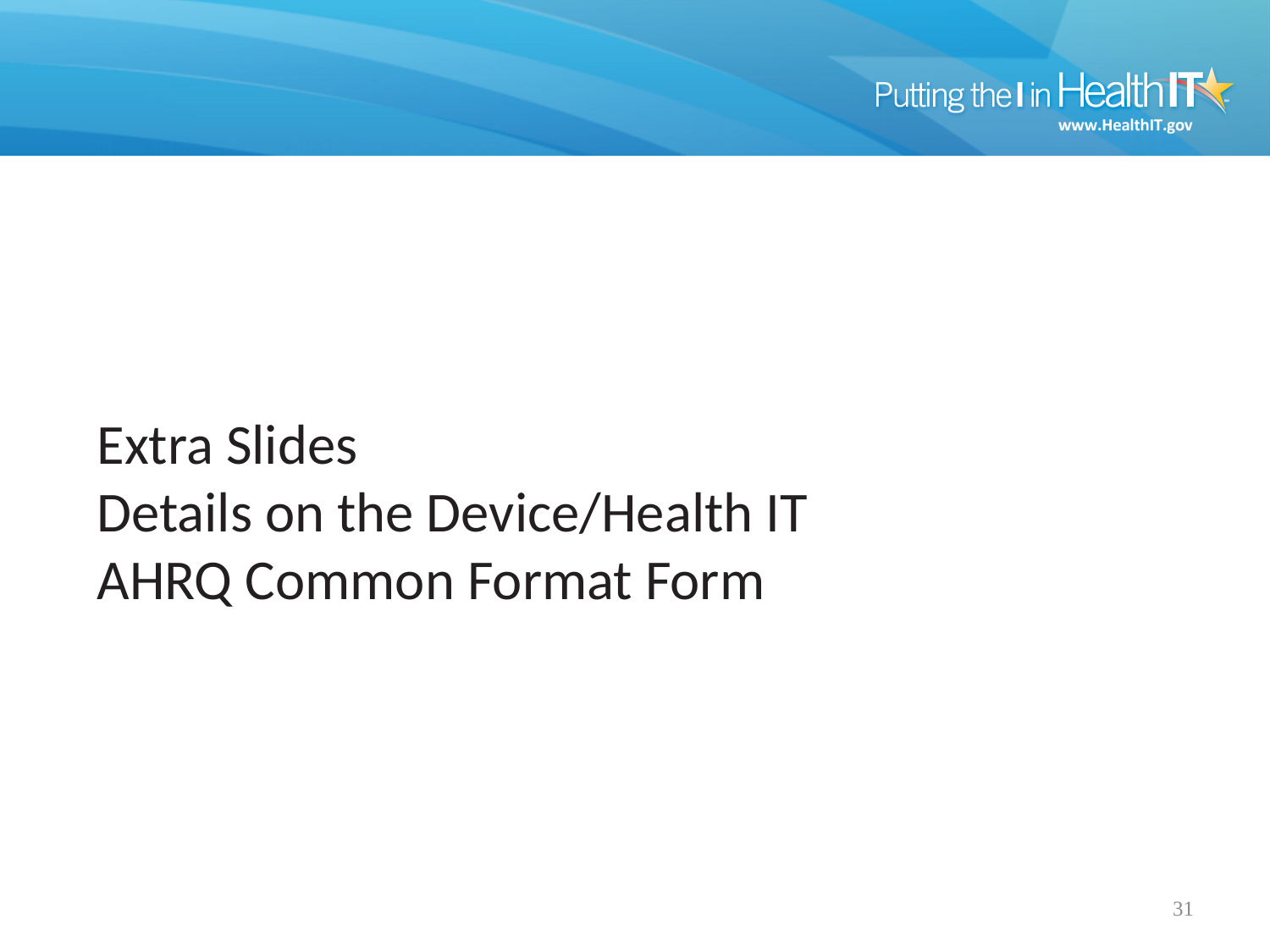

# Extra Slides Details on the Device/HIT AHRQ Common Format Form
Extra Slides
Details on the Device/Health IT
AHRQ Common Format Form
31